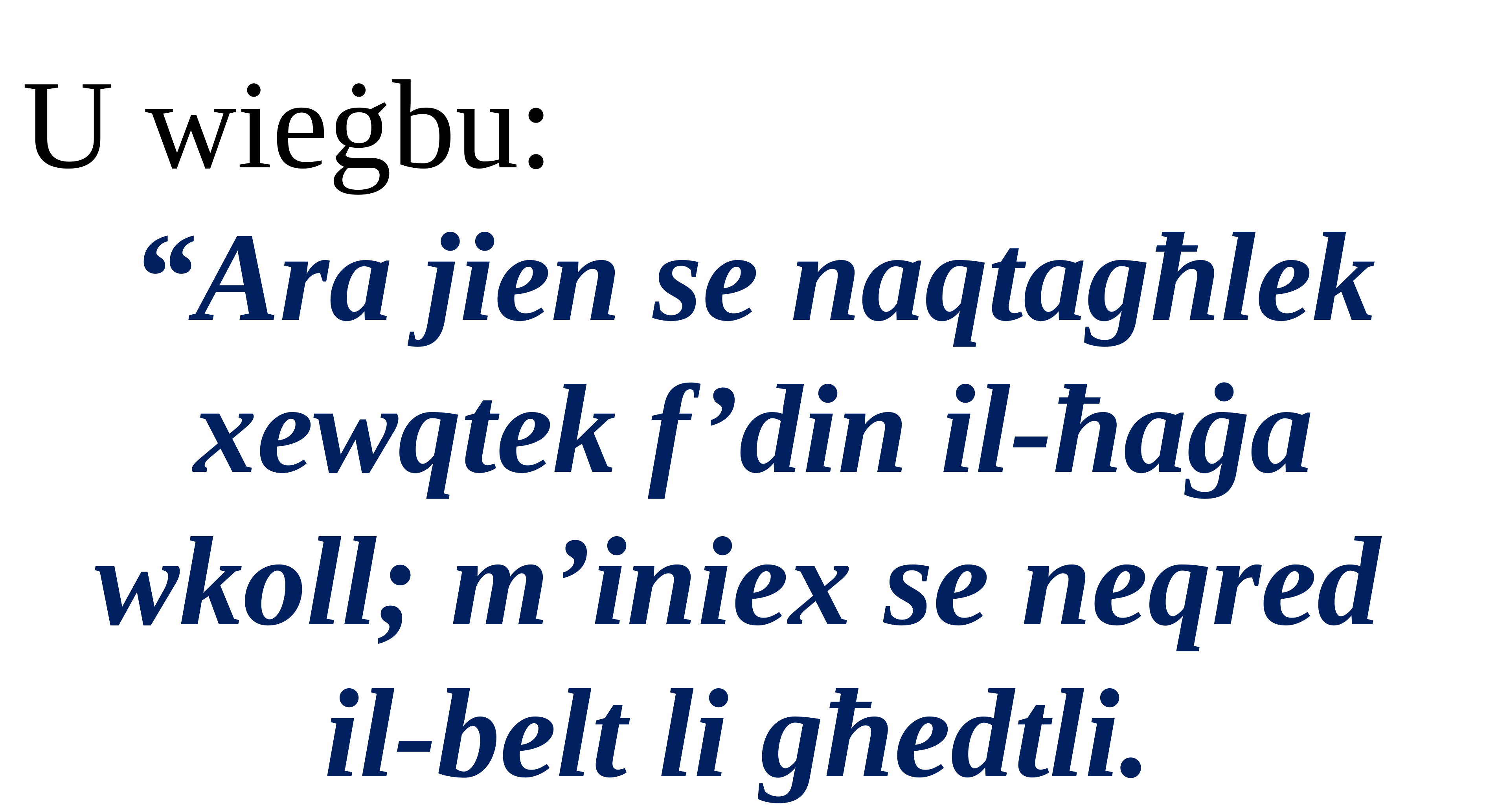

U wieġbu:
“Ara jien se naqtagħlek xewqtek f’din il-ħaġa wkoll; m’iniex se neqred
il-belt li għedtli.